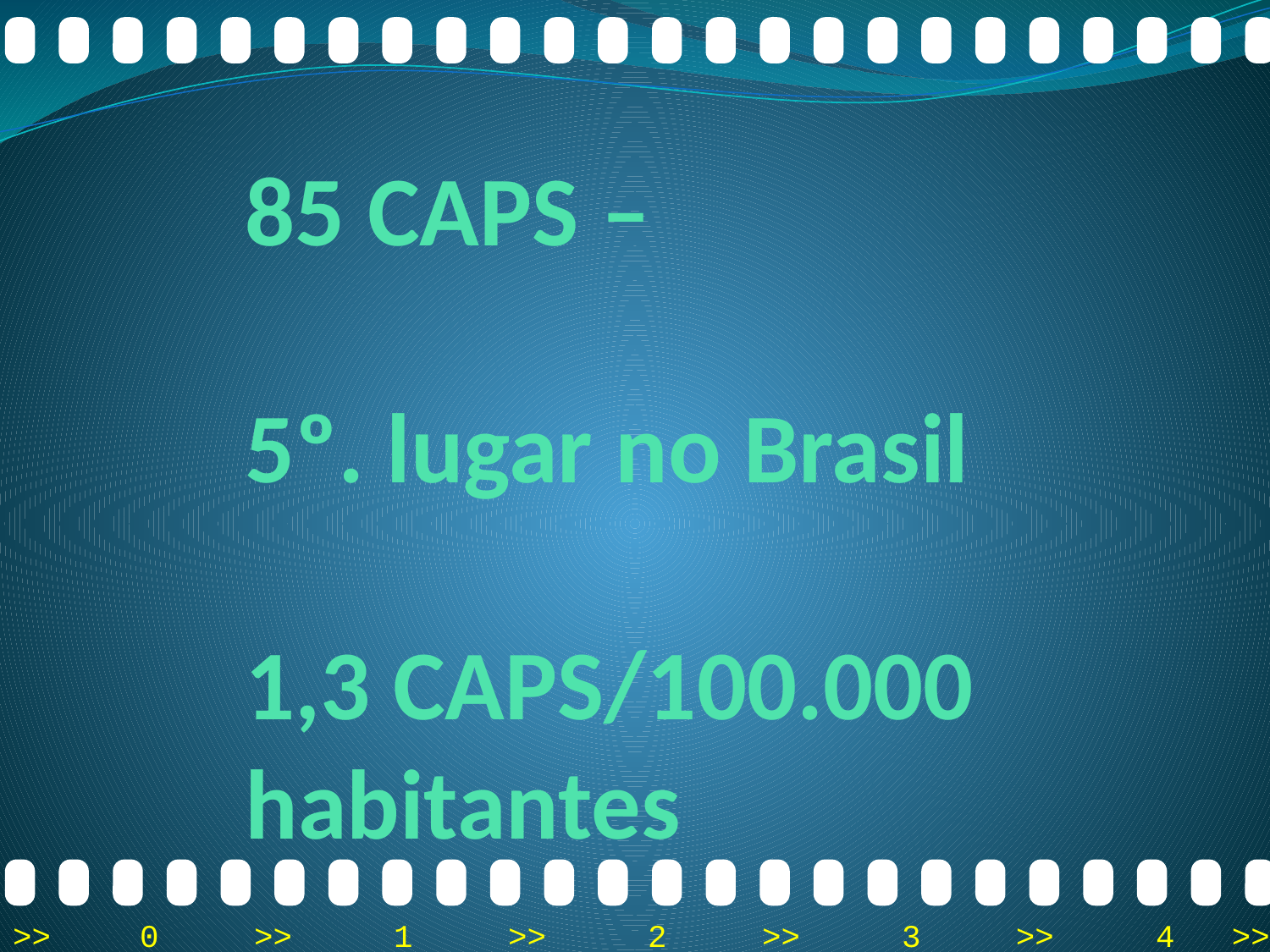

# 85 CAPS – 5º. lugar no Brasil 1,3 CAPS/100.000 habitantes